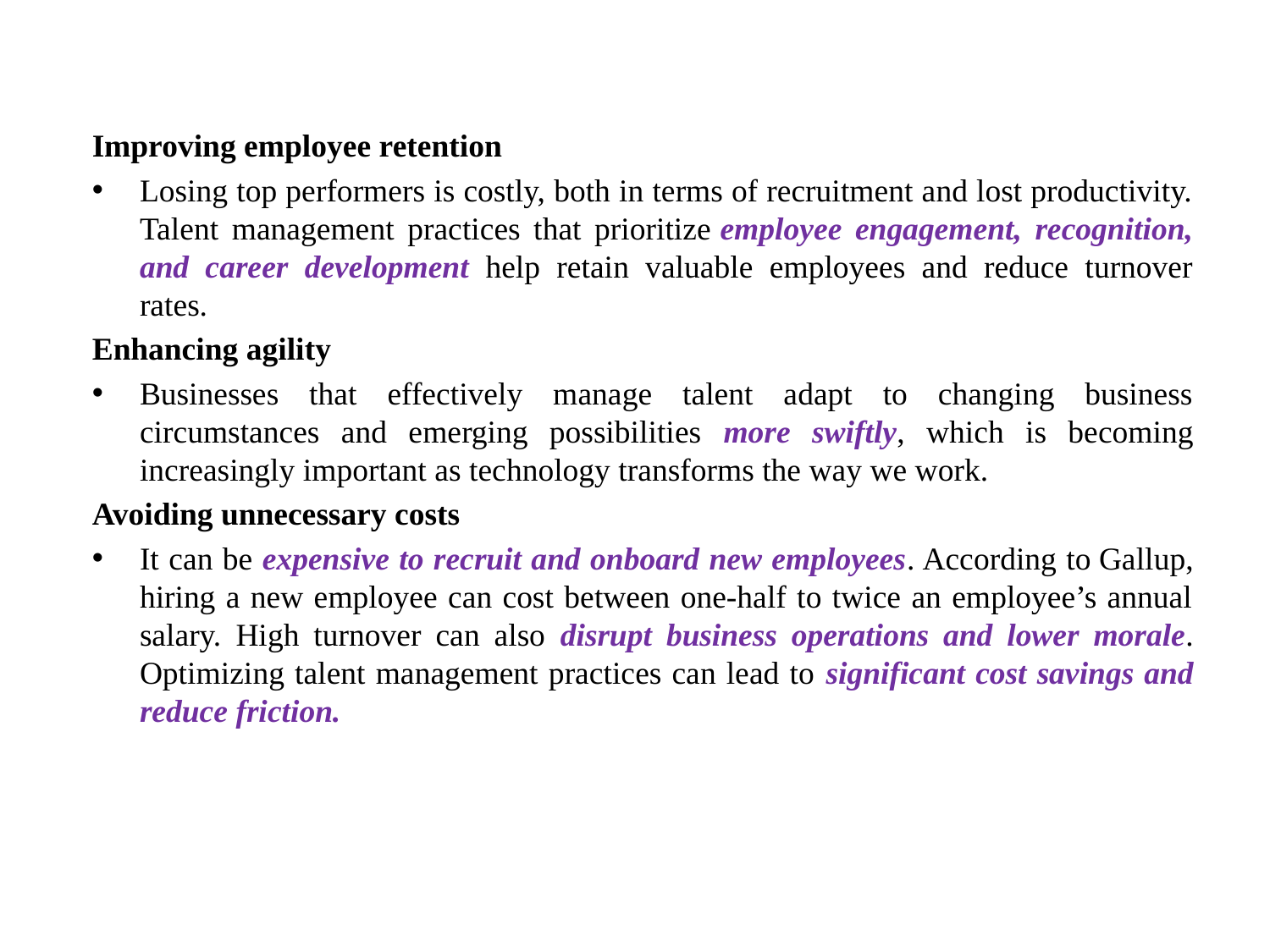

Improving employee retention
Losing top performers is costly, both in terms of recruitment and lost productivity. Talent management practices that prioritize employee engagement, recognition, and career development help retain valuable employees and reduce turnover rates.
Enhancing agility
Businesses that effectively manage talent adapt to changing business circumstances and emerging possibilities more swiftly, which is becoming increasingly important as technology transforms the way we work.
Avoiding unnecessary costs
It can be expensive to recruit and onboard new employees. According to Gallup, hiring a new employee can cost between one-half to twice an employee’s annual salary. High turnover can also disrupt business operations and lower morale. Optimizing talent management practices can lead to significant cost savings and reduce friction.